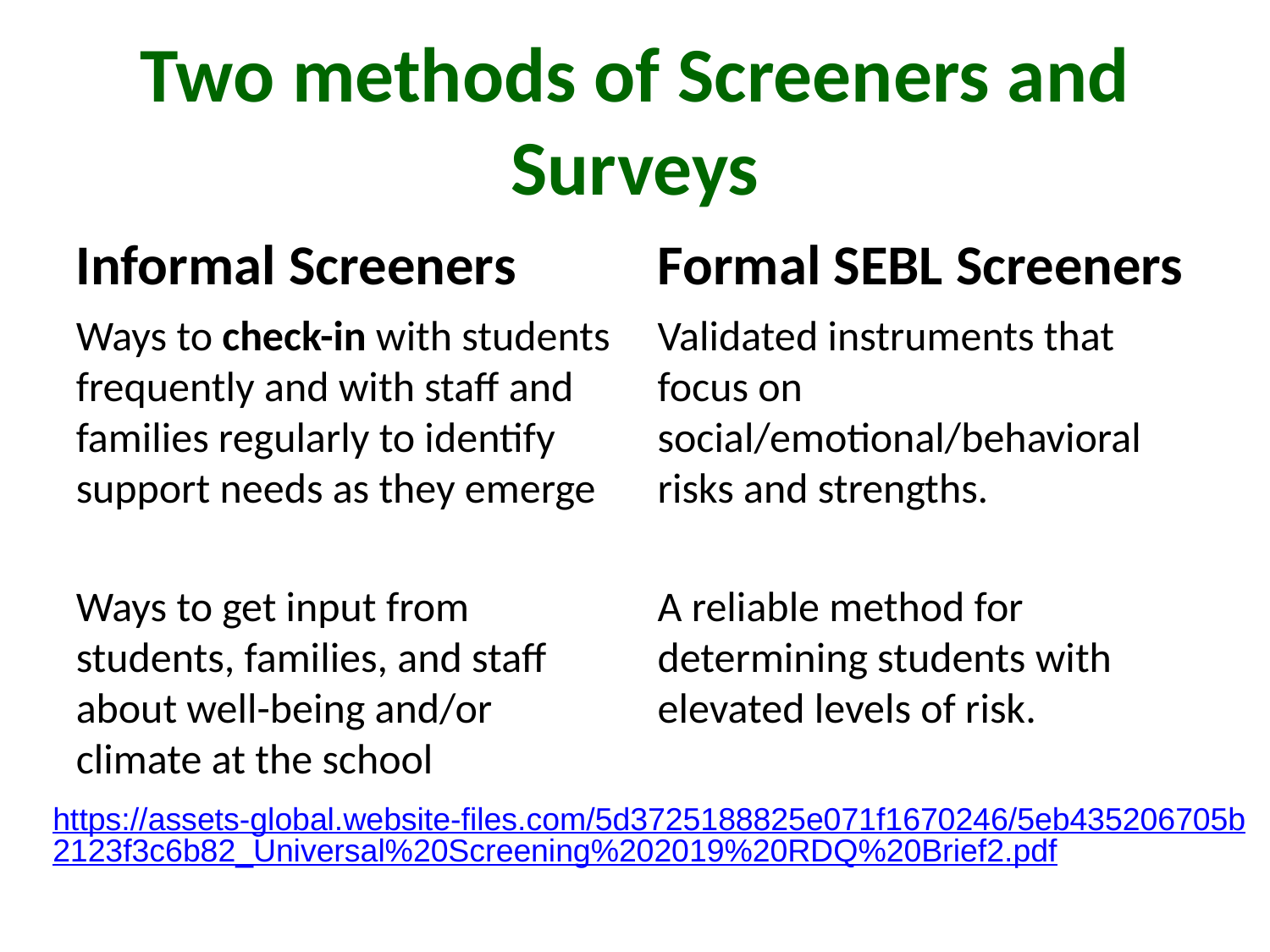

# Two methods of Screeners and Surveys
Informal Screeners
Formal SEBL Screeners
Ways to check-in with students frequently and with staff and families regularly to identify support needs as they emerge

Ways to get input from students, families, and staff about well-being and/or climate at the school
Validated instruments that focus on social/emotional/behavioral risks and strengths.

A reliable method for determining students with elevated levels of risk.

https://assets-global.website-files.com/5d3725188825e071f1670246/5eb435206705b2123f3c6b82_Universal%20Screening%202019%20RDQ%20Brief2.pdf